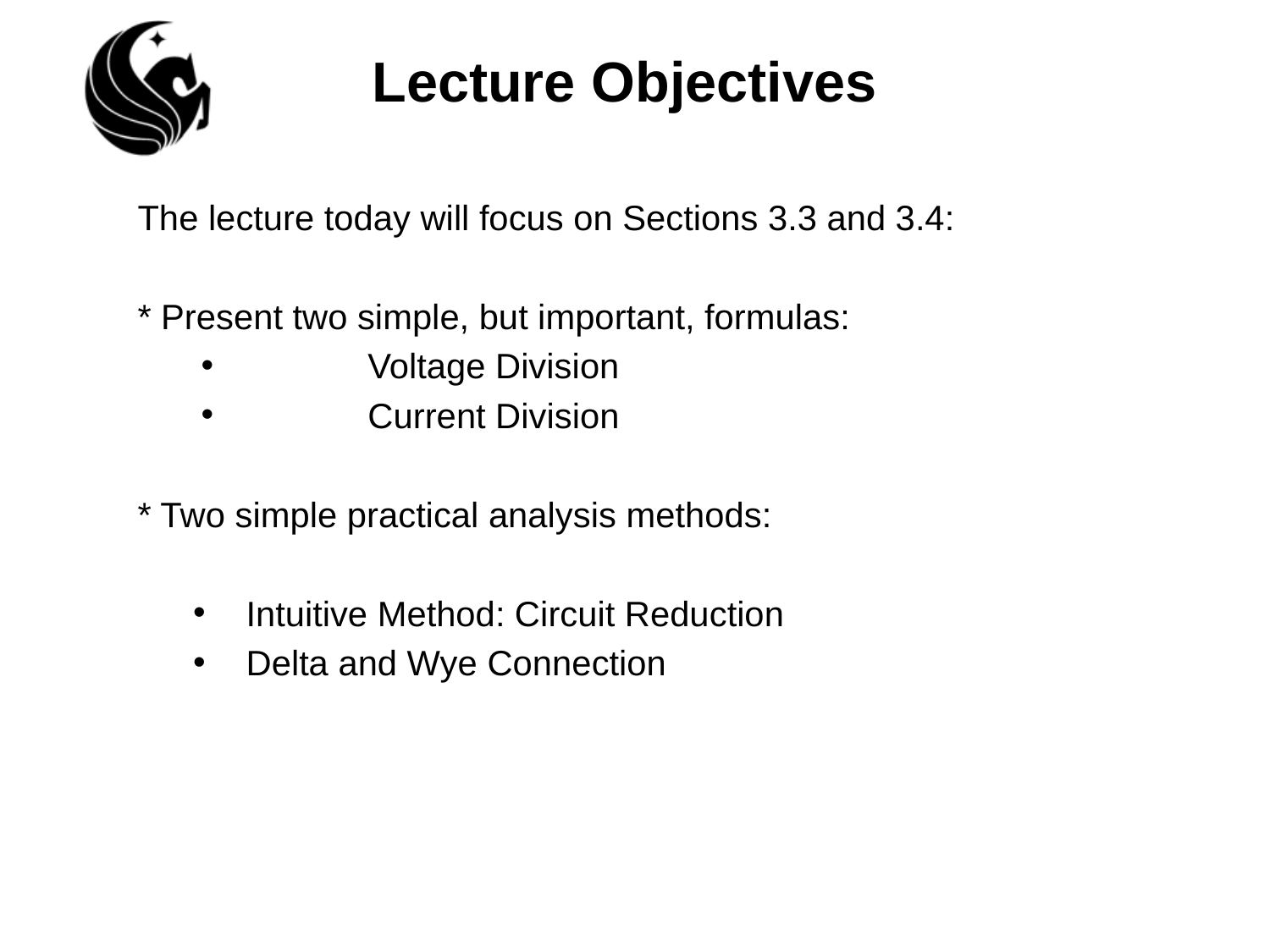

# Lecture Objectives

The lecture today will focus on Sections 3.3 and 3.4:

* Present two simple, but important, formulas:
	Voltage Division
	Current Division

* Two simple practical analysis methods:

Intuitive Method: Circuit Reduction
Delta and Wye Connection